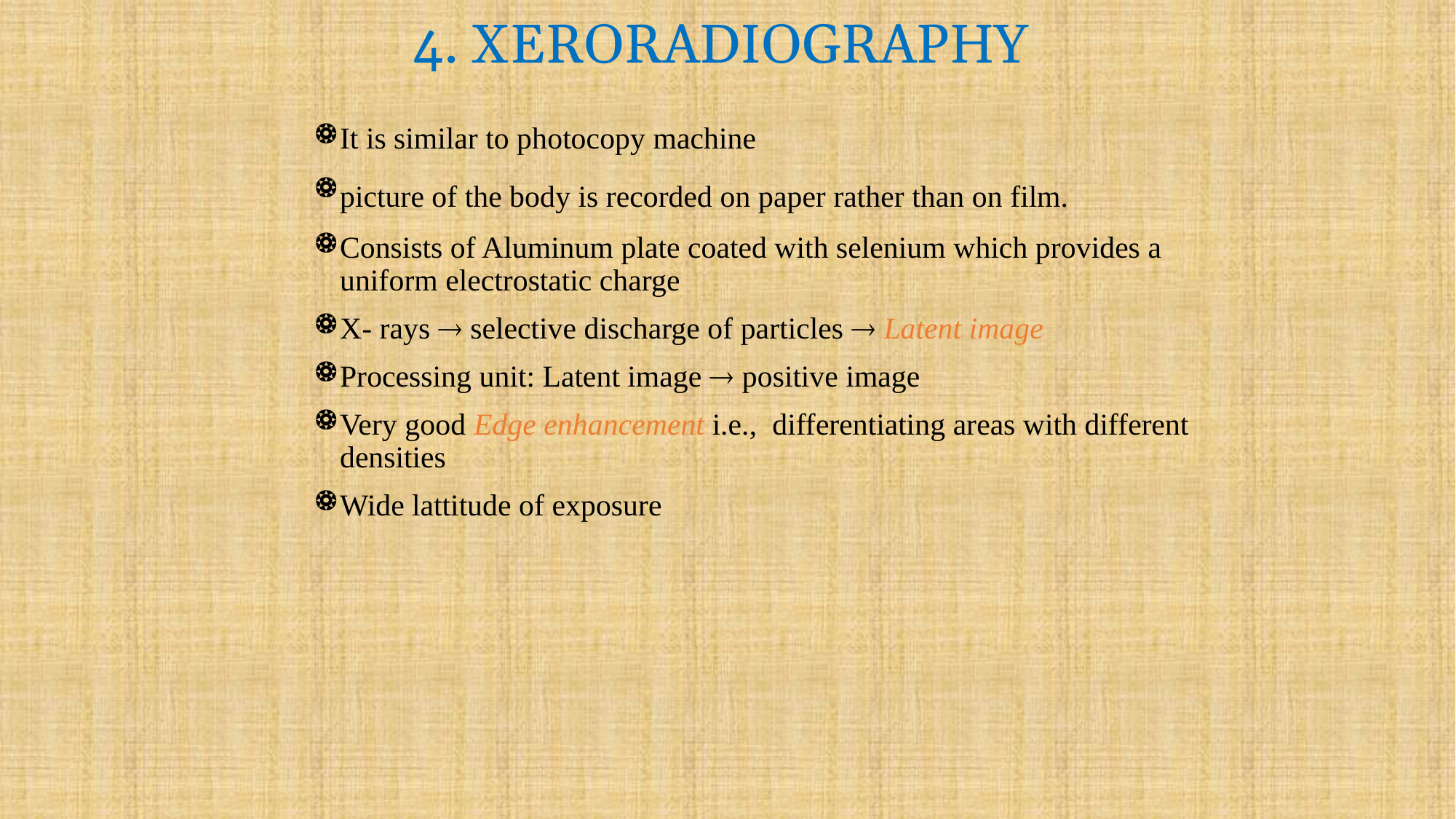

# 4. XERORADIOGRAPHY
It is similar to photocopy machine
picture of the body is recorded on paper rather than on film.
Consists of Aluminum plate coated with selenium which provides a uniform electrostatic charge
X- rays → selective discharge of particles → Latent image
Processing unit: Latent image → positive image
Very good Edge enhancement i.e.,  differentiating areas with different densities
Wide lattitude of exposure